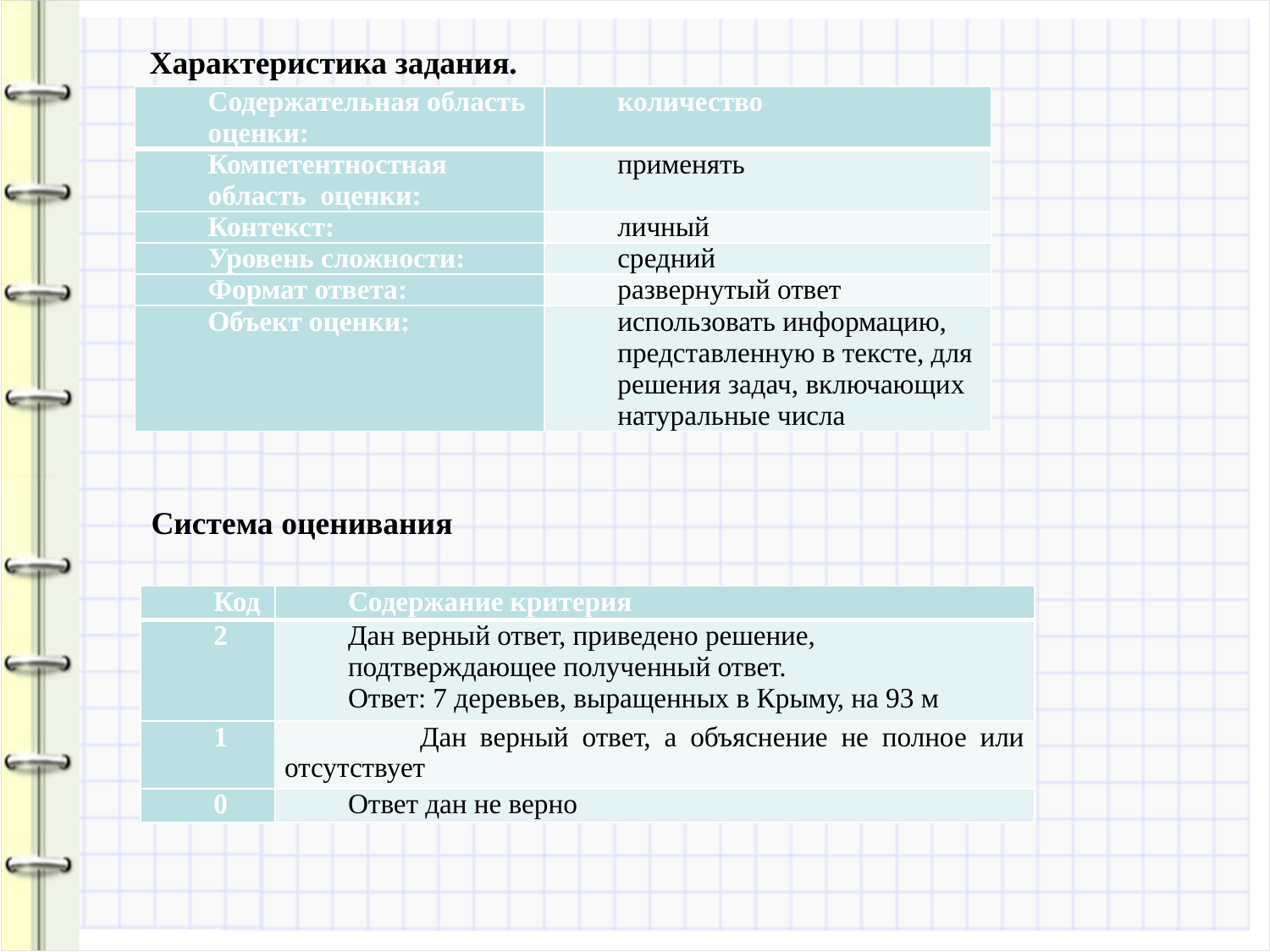

Характеристика задания.
| Содержательная область оценки: | количество |
| --- | --- |
| Компетентностная область оценки: | применять |
| Контекст: | личный |
| Уровень сложности: | средний |
| Формат ответа: | развернутый ответ |
| Объект оценки: | использовать информацию, представленную в тексте, для решения задач, включающих натуральные числа |
Система оценивания
| Код | Содержание критерия |
| --- | --- |
| 2 | Дан верный ответ, приведено решение, подтверждающее полученный ответ. Ответ: 7 деревьев, выращенных в Крыму, на 93 м |
| 1 | Дан верный ответ, а объяснение не полное или отсутствует |
| 0 | Ответ дан не верно |